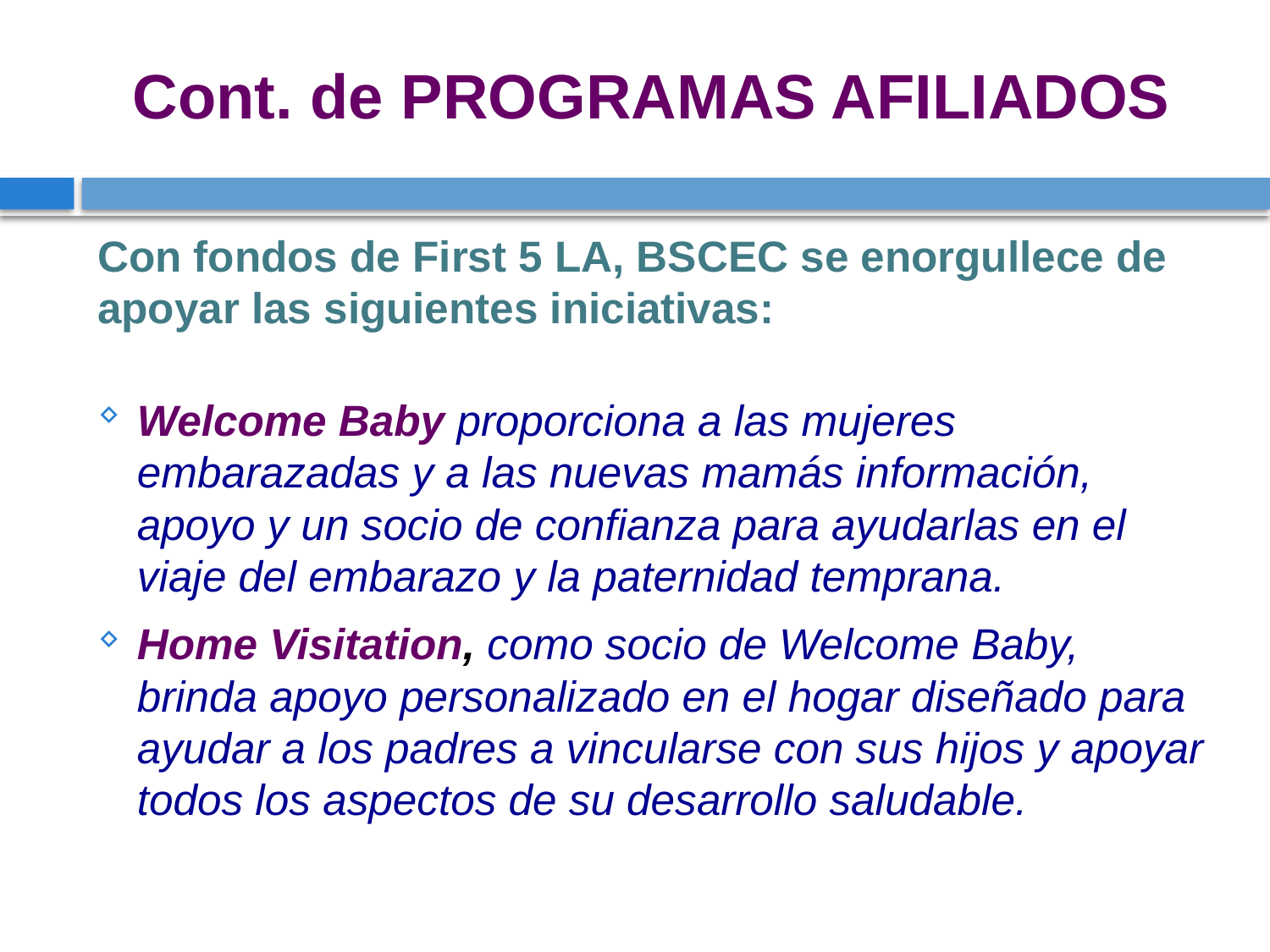

# Cont. de PROGRAMAS AFILIADOS
Con fondos de First 5 LA, BSCEC se enorgullece de apoyar las siguientes iniciativas:

Welcome Baby proporciona a las mujeres embarazadas y a las nuevas mamás información, apoyo y un socio de confianza para ayudarlas en el viaje del embarazo y la paternidad temprana.
Home Visitation, como socio de Welcome Baby, brinda apoyo personalizado en el hogar diseñado para ayudar a los padres a vincularse con sus hijos y apoyar todos los aspectos de su desarrollo saludable.